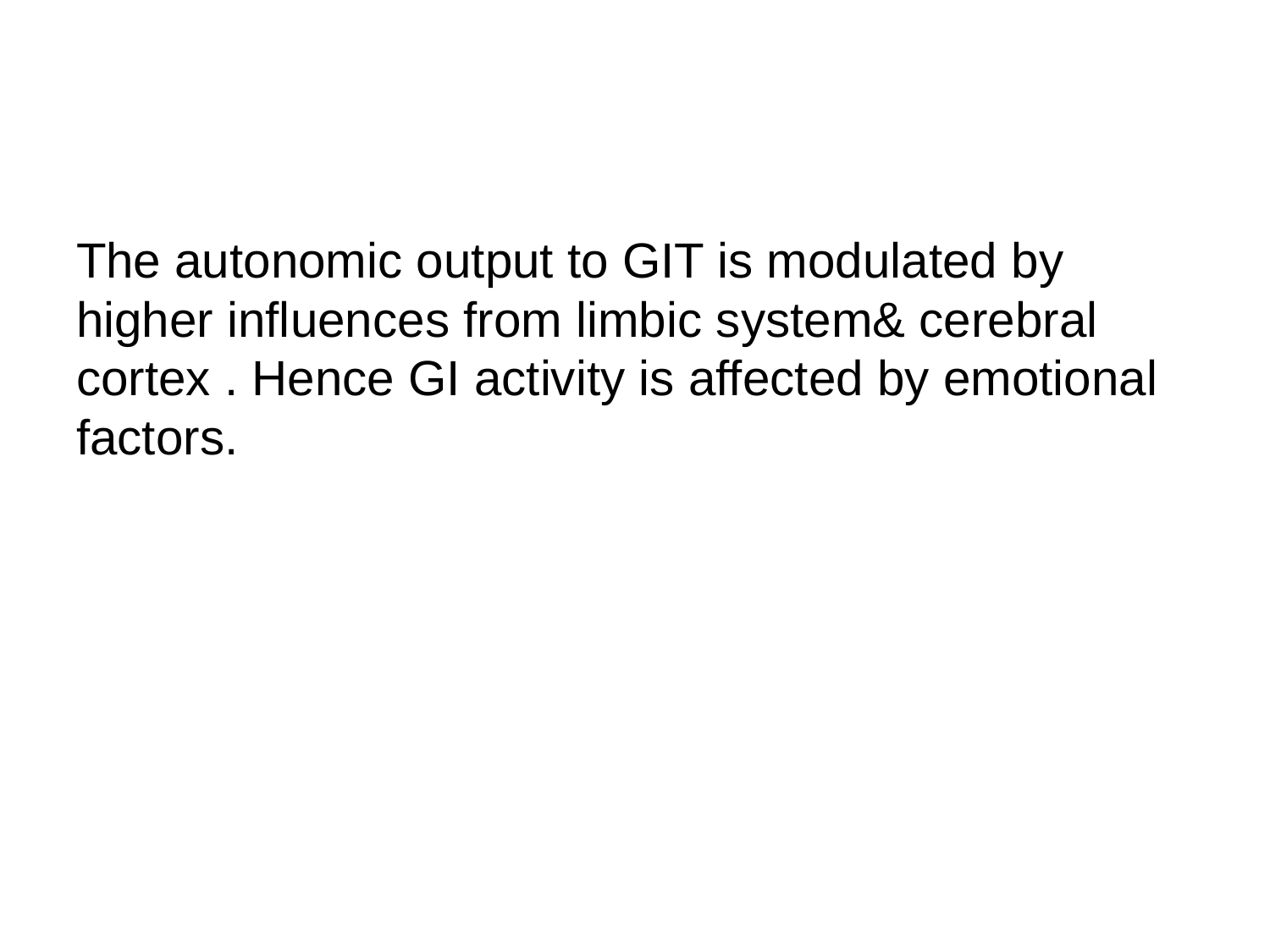

The autonomic output to GIT is modulated by higher influences from limbic system& cerebral cortex . Hence GI activity is affected by emotional factors.